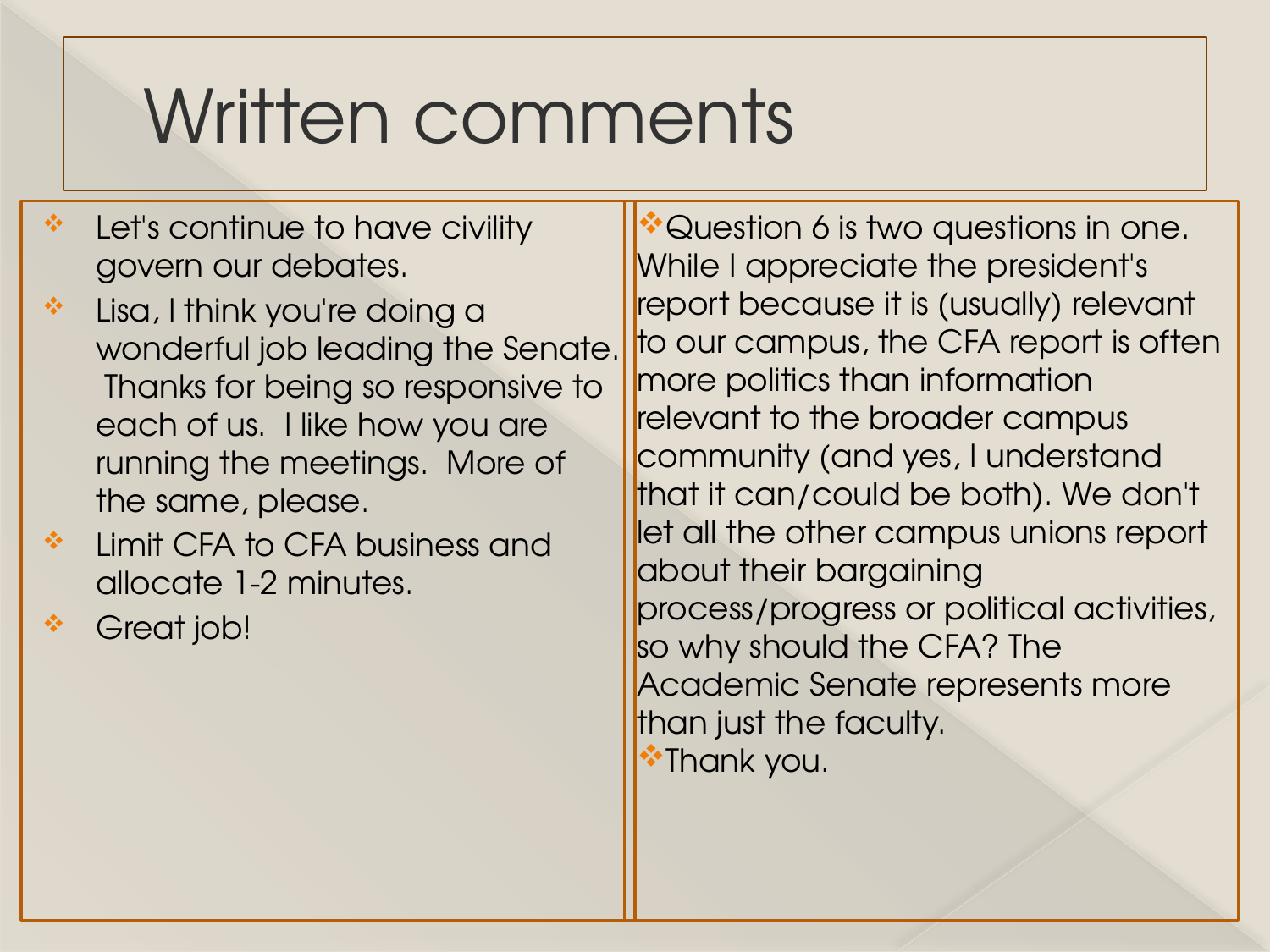

# Written comments
Let's continue to have civility govern our debates.
Lisa, I think you're doing a wonderful job leading the Senate.  Thanks for being so responsive to each of us.  I like how you are running the meetings.  More of the same, please.
Limit CFA to CFA business and allocate 1-2 minutes.
Great job!

Question 6 is two questions in one. While I appreciate the president's report because it is (usually) relevant to our campus, the CFA report is often more politics than information relevant to the broader campus community (and yes, I understand that it can/could be both). We don't let all the other campus unions report about their bargaining process/progress or political activities, so why should the CFA? The Academic Senate represents more than just the faculty.
Thank you.